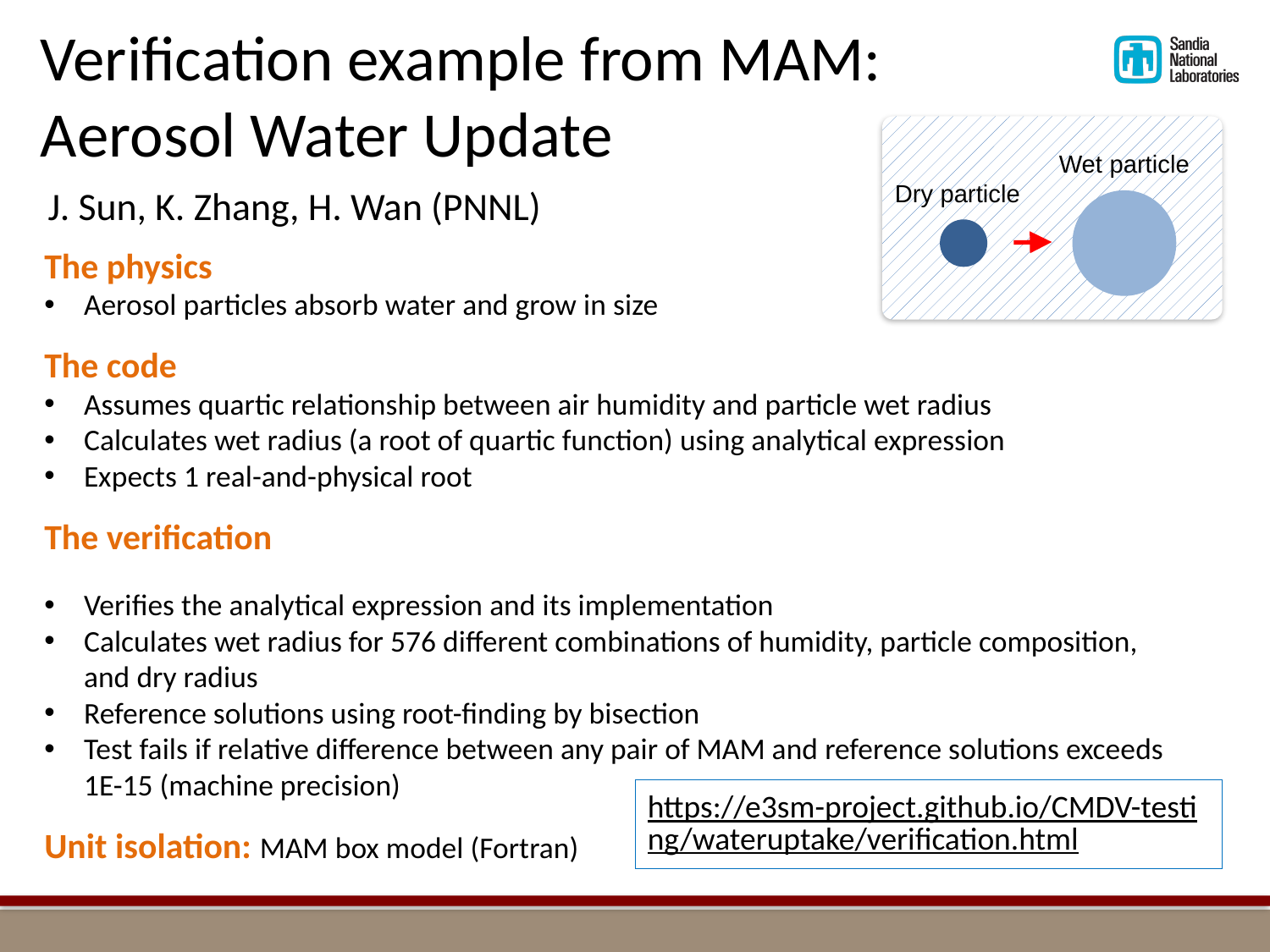

Verification example from MAM:                    Aerosol Water Update

Wet particle
Dry particle

J. Sun, K. Zhang, H. Wan (PNNL)
The physics
Aerosol particles absorb water and grow in size
The code
Assumes quartic relationship between air humidity and particle wet radius
Calculates wet radius (a root of quartic function) using analytical expression
Expects 1 real-and-physical root
The verification

Verifies the analytical expression and its implementation
Calculates wet radius for 576 different combinations of humidity, particle composition, and dry radius
Reference solutions using root-finding by bisection
Test fails if relative difference between any pair of MAM and reference solutions exceeds 1E-15 (machine precision)
Unit isolation: MAM box model (Fortran)
https://e3sm-project.github.io/CMDV-testing/wateruptake/verification.html